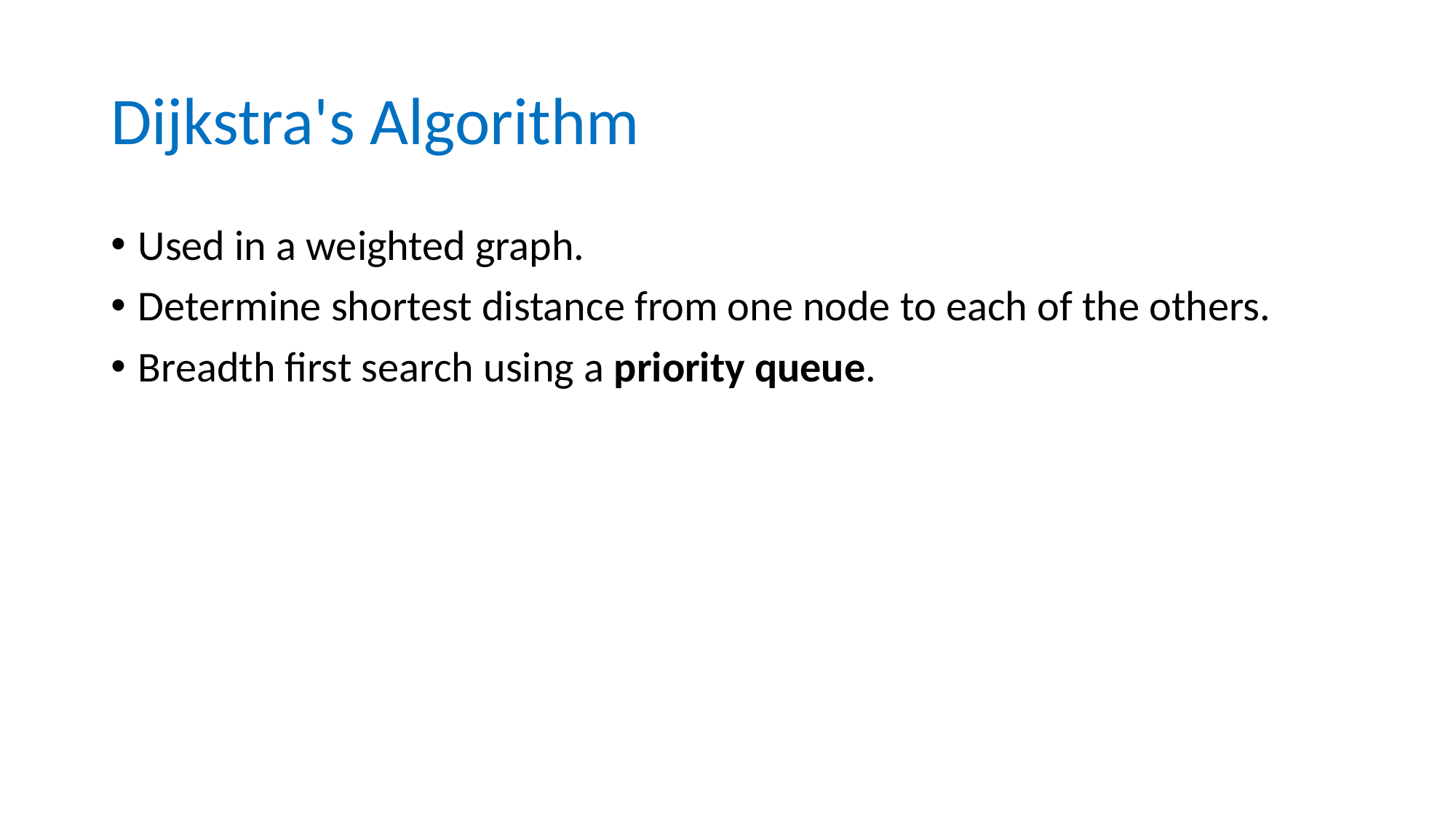

# Dijkstra's Algorithm
Used in a weighted graph.
Determine shortest distance from one node to each of the others.
Breadth first search using a priority queue.